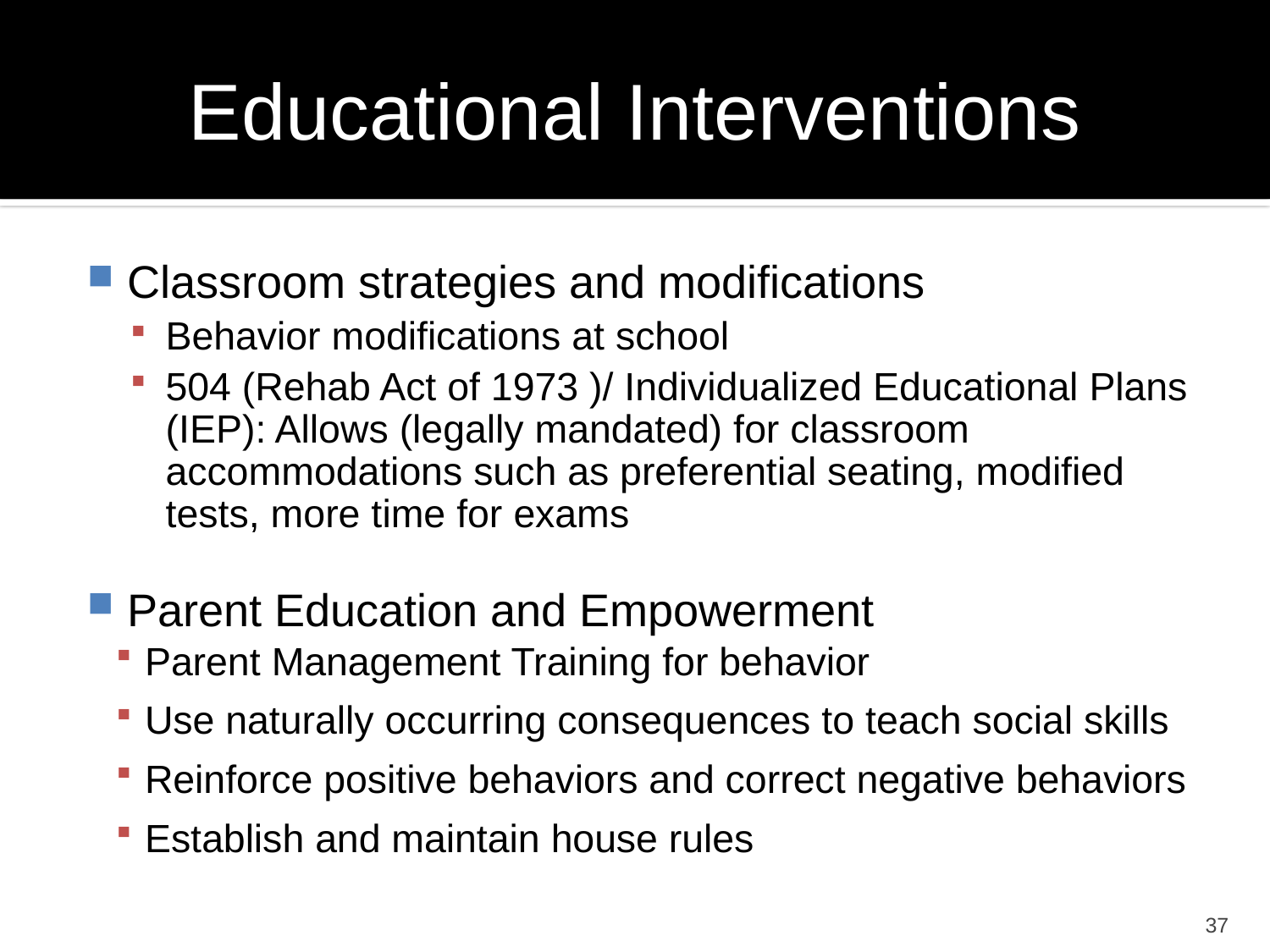

# Educational Interventions
Classroom strategies and modifications
Behavior modifications at school
504 (Rehab Act of 1973 )/ Individualized Educational Plans (IEP): Allows (legally mandated) for classroom accommodations such as preferential seating, modified tests, more time for exams

Parent Education and Empowerment
Parent Management Training for behavior
Use naturally occurring consequences to teach social skills
Reinforce positive behaviors and correct negative behaviors
Establish and maintain house rules

37